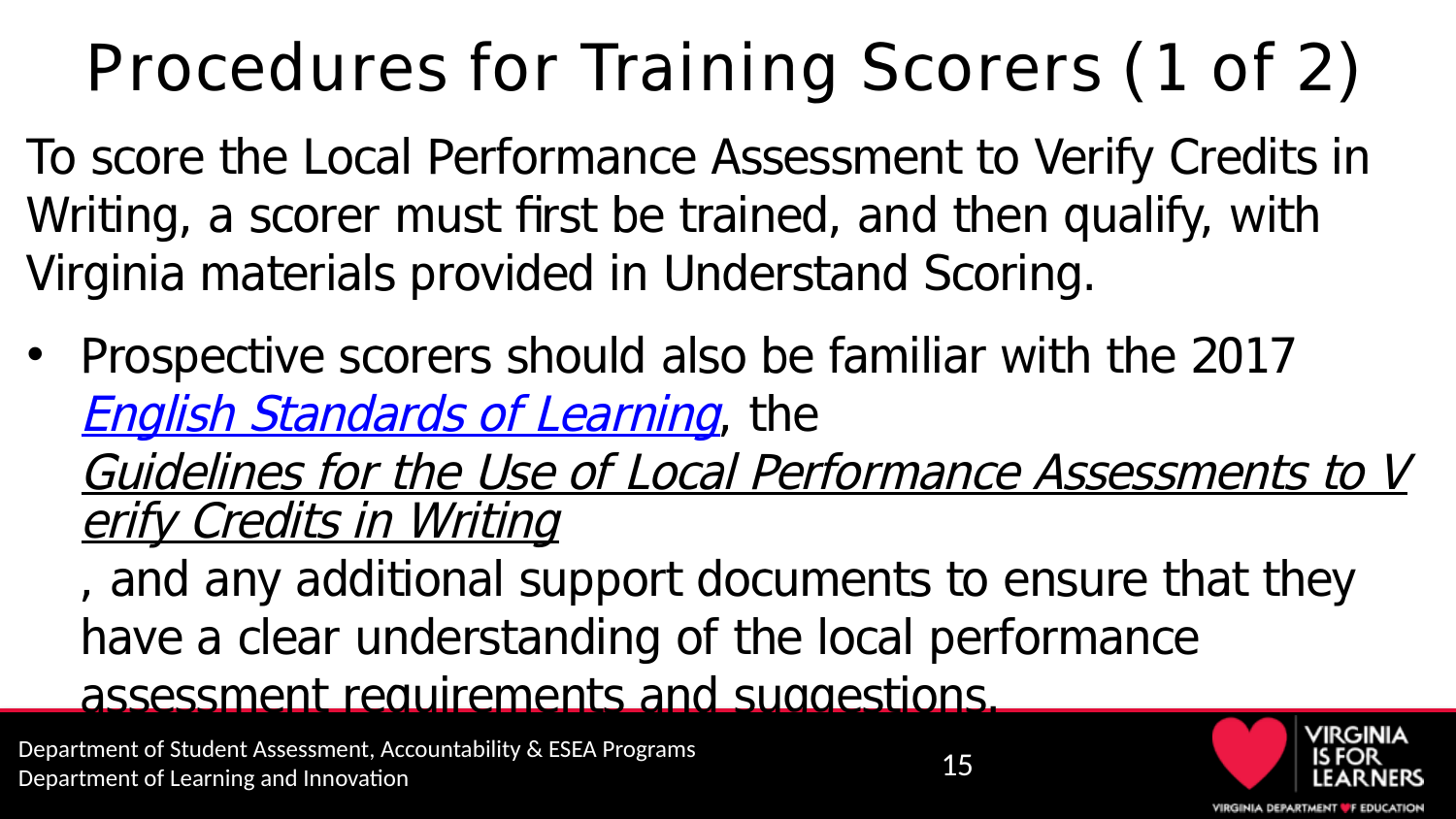

# Procedures for Training Scorers (1 of 2)
To score the Local Performance Assessment to Verify Credits in Writing, a scorer must first be trained, and then qualify, with Virginia materials provided in Understand Scoring.
Prospective scorers should also be familiar with the 2017 English Standards of Learning, the Guidelines for the Use of Local Performance Assessments to Verify Credits in Writing, and any additional support documents to ensure that they have a clear understanding of the local performance assessment requirements and suggestions.